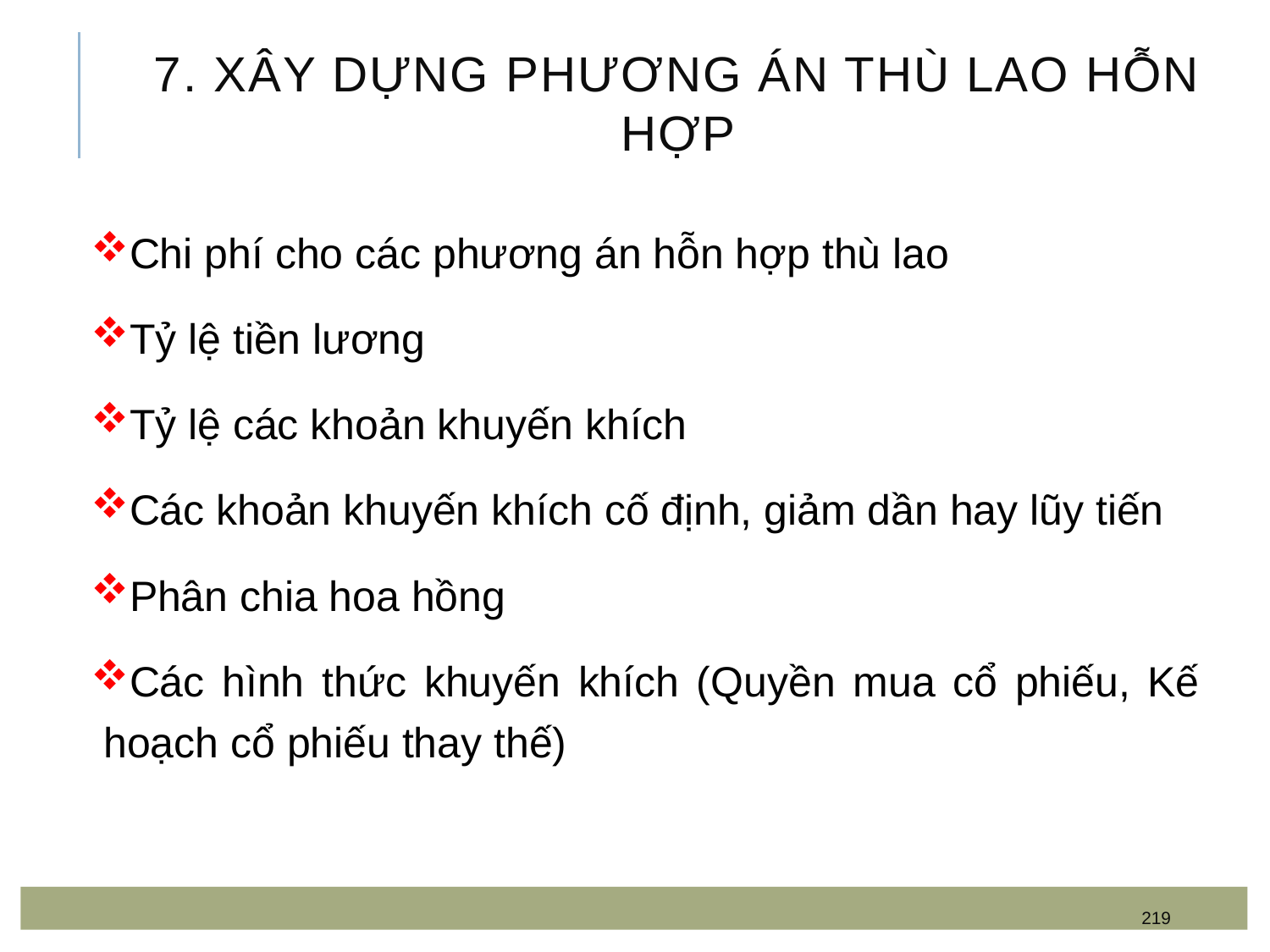

# 7. Xây dựng phương án thù lao hỗn hợp
Chi phí cho các phương án hỗn hợp thù lao
Tỷ lệ tiền lương
Tỷ lệ các khoản khuyến khích
Các khoản khuyến khích cố định, giảm dần hay lũy tiến
Phân chia hoa hồng
Các hình thức khuyến khích (Quyền mua cổ phiếu, Kế hoạch cổ phiếu thay thế)

219